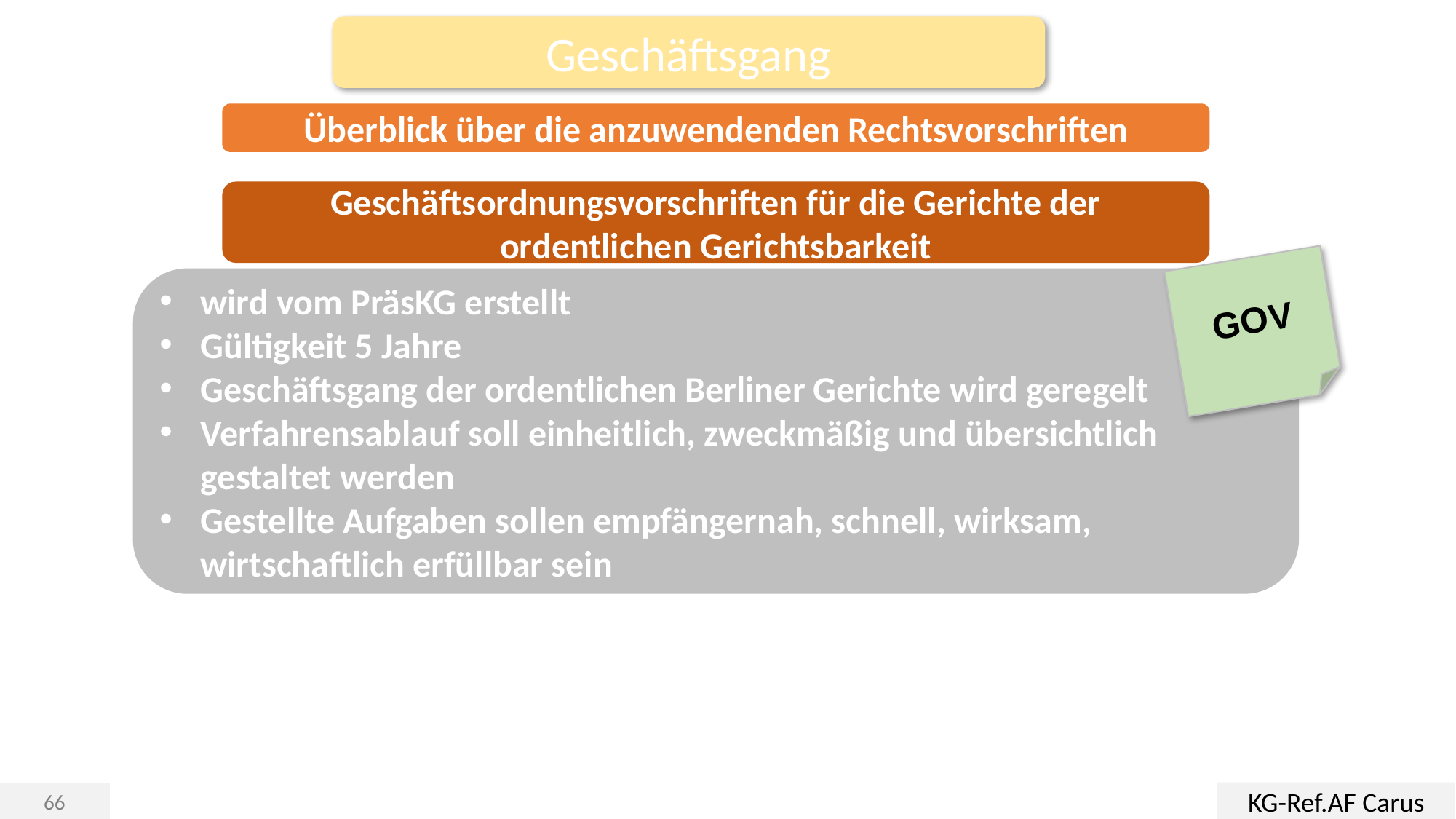

Geschäftsgang
Überblick über die anzuwendenden Rechtsvorschriften
Geschäftsordnungsvorschriften für die Gerichte der ordentlichen Gerichtsbarkeit
GOV
wird vom PräsKG erstellt
Gültigkeit 5 Jahre
Geschäftsgang der ordentlichen Berliner Gerichte wird geregelt
Verfahrensablauf soll einheitlich, zweckmäßig und übersichtlich gestaltet werden
Gestellte Aufgaben sollen empfängernah, schnell, wirksam, wirtschaftlich erfüllbar sein
KG-Ref.AF Carus
66